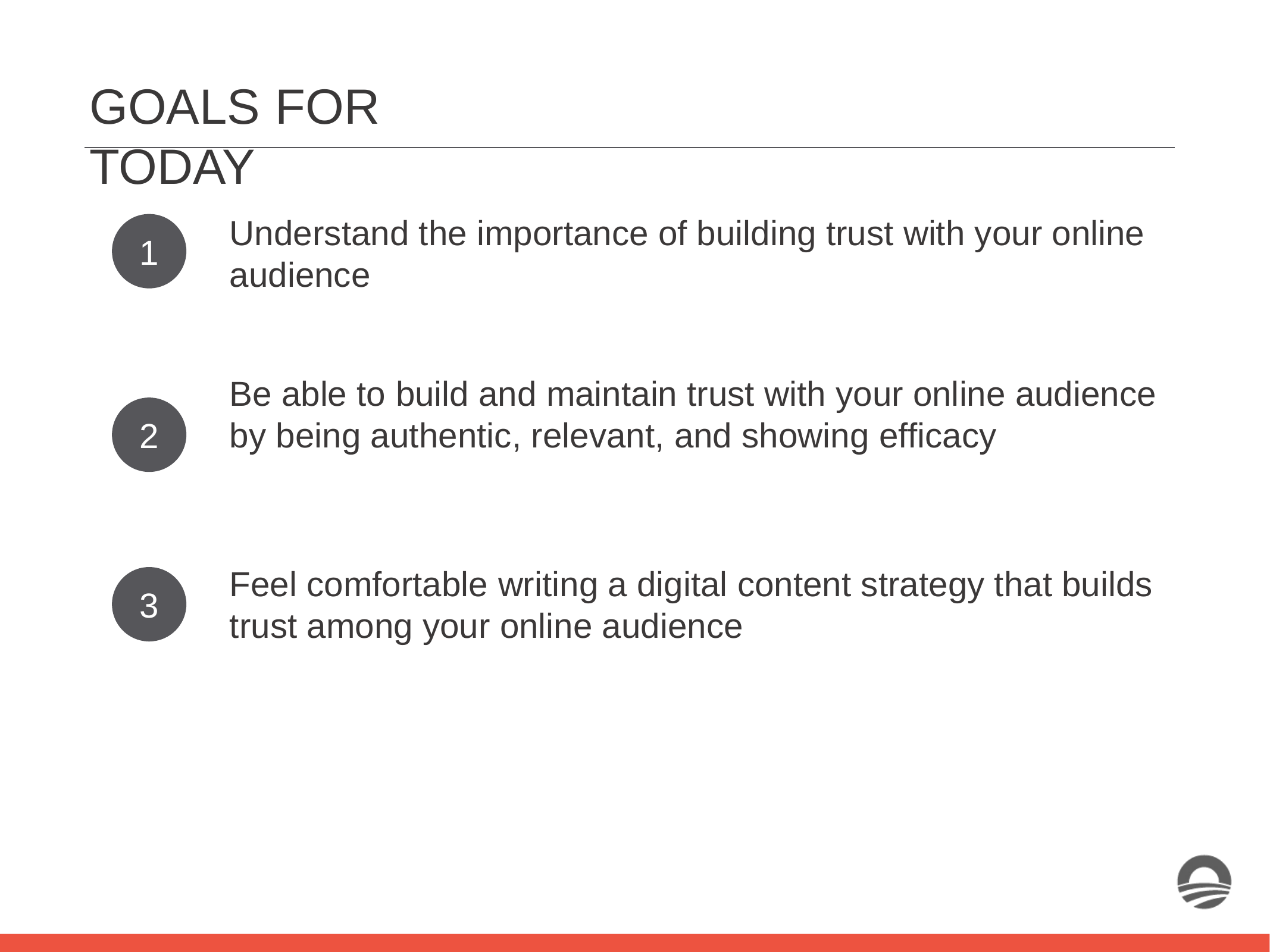

GOALS FOR TODAY
Understand the importance of building trust with your online audience
1
Be able to build and maintain trust with your online audience by being authentic, relevant, and showing efficacy
2
Feel comfortable writing a digital content strategy that builds trust among your online audience
3